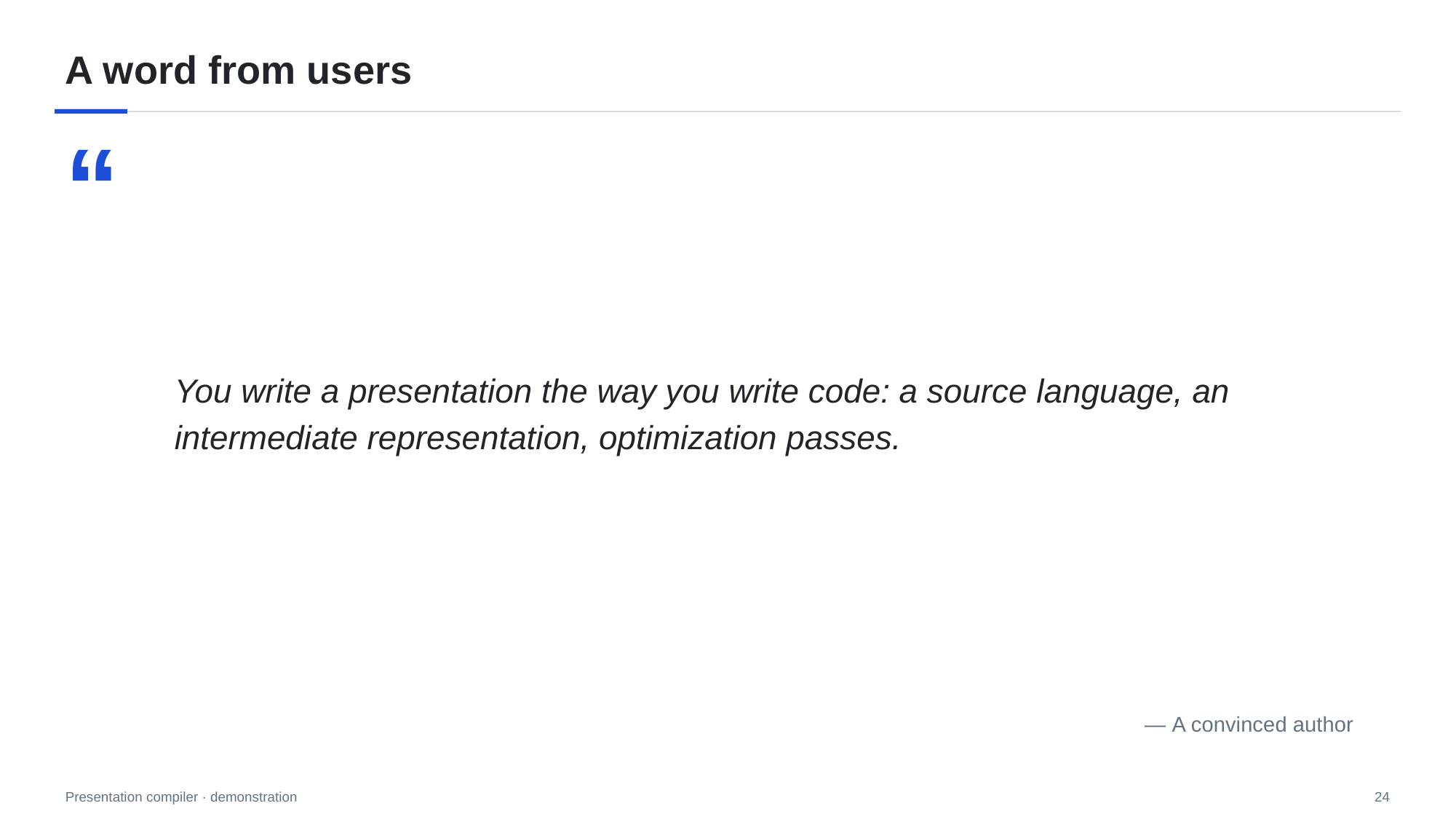

# A word from users
“
You write a presentation the way you write code: a source language, an intermediate representation, optimization passes.
— A convinced author
24